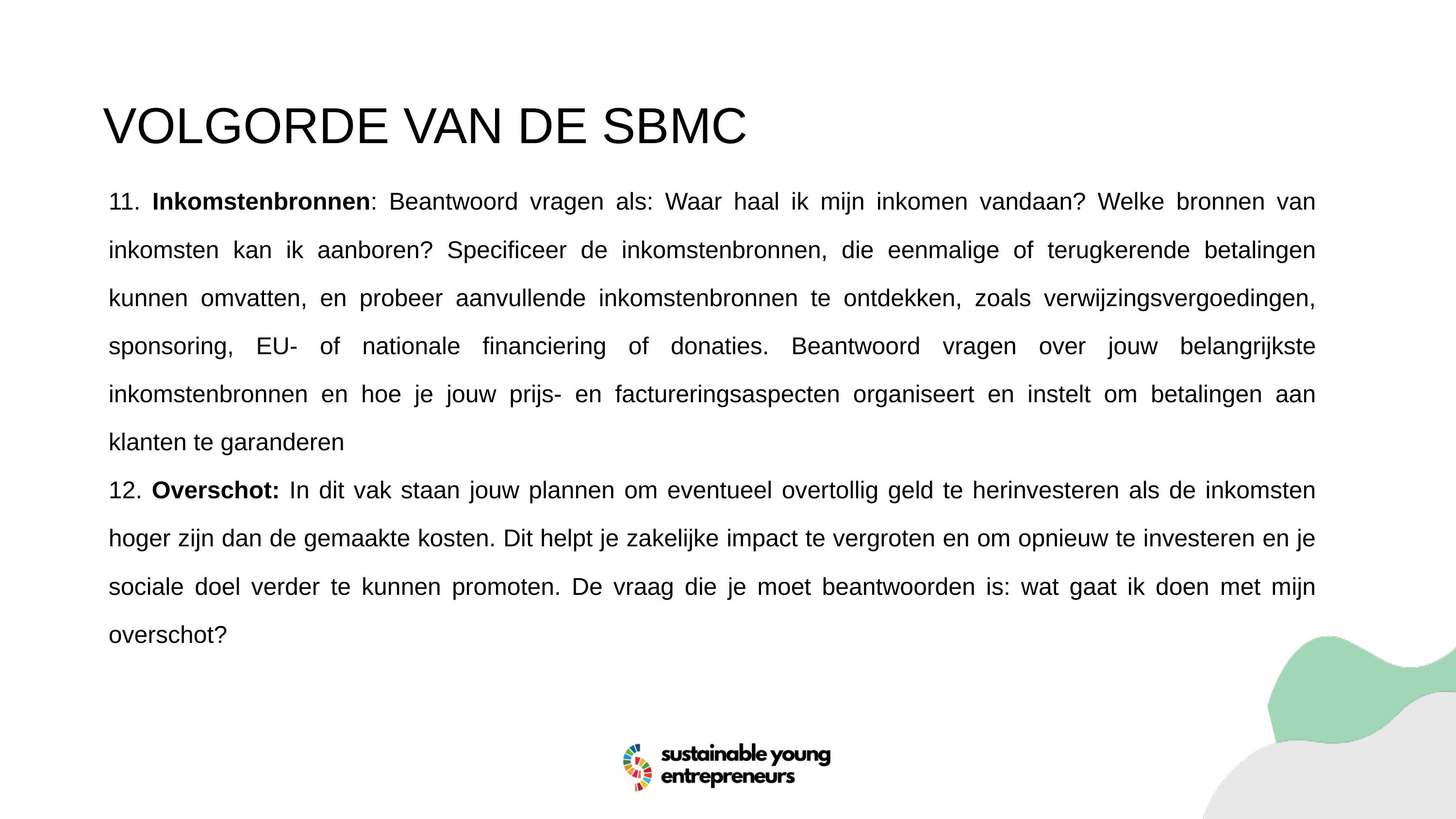

VOLGORDE VAN DE SBMC
11. Inkomstenbronnen: Beantwoord vragen als: Waar haal ik mijn inkomen vandaan? Welke bronnen van inkomsten kan ik aanboren? Specificeer de inkomstenbronnen, die eenmalige of terugkerende betalingen kunnen omvatten, en probeer aanvullende inkomstenbronnen te ontdekken, zoals verwijzingsvergoedingen, sponsoring, EU- of nationale financiering of donaties. Beantwoord vragen over jouw belangrijkste inkomstenbronnen en hoe je jouw prijs- en factureringsaspecten organiseert en instelt om betalingen aan klanten te garanderen
12. Overschot: In dit vak staan jouw plannen om eventueel overtollig geld te herinvesteren als de inkomsten hoger zijn dan de gemaakte kosten. Dit helpt je zakelijke impact te vergroten en om opnieuw te investeren en je sociale doel verder te kunnen promoten. De vraag die je moet beantwoorden is: wat gaat ik doen met mijn overschot?